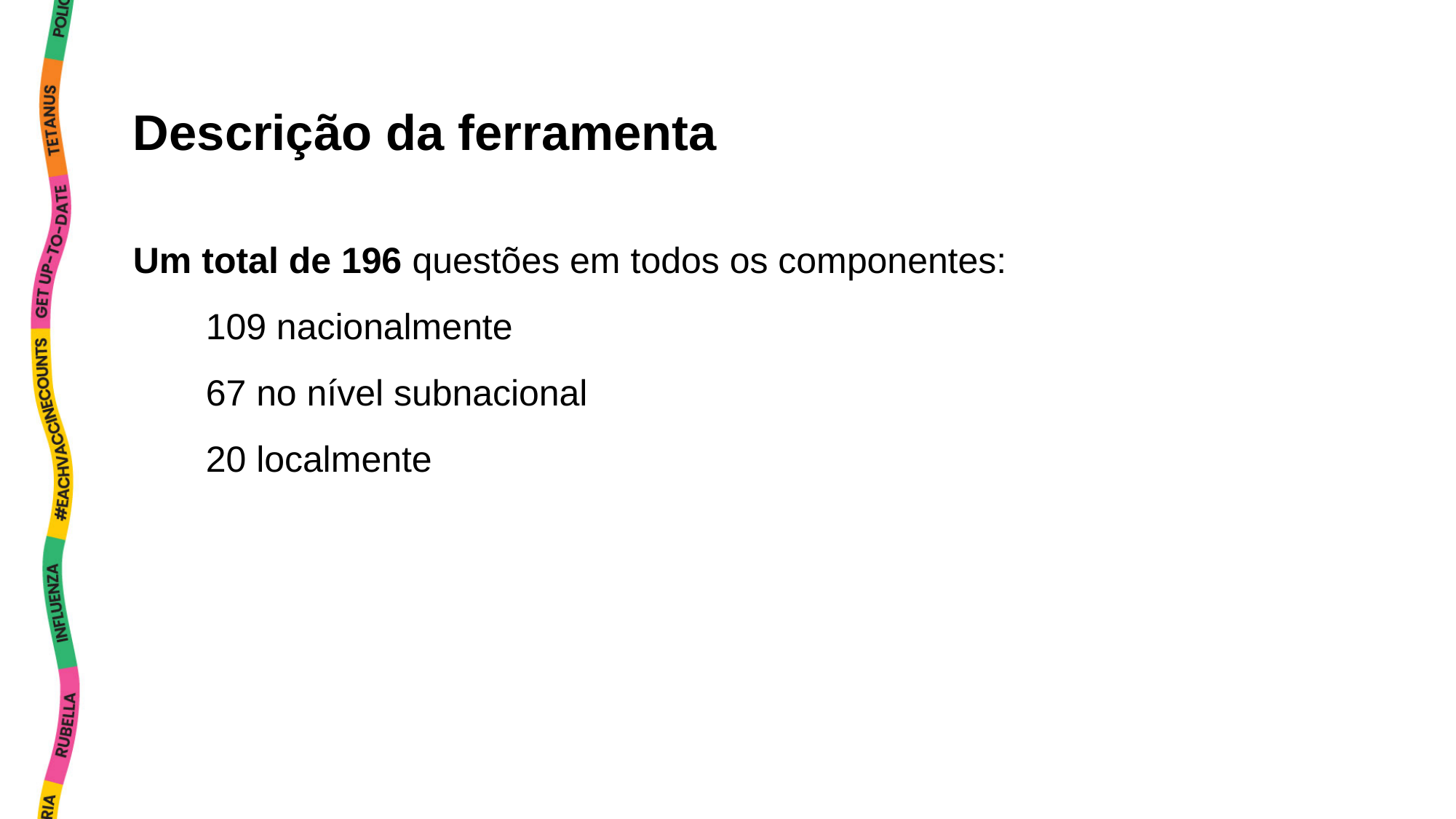

# Descrição da ferramenta
Um total de 196 questões em todos os componentes:
109 nacionalmente
67 no nível subnacional
20 localmente